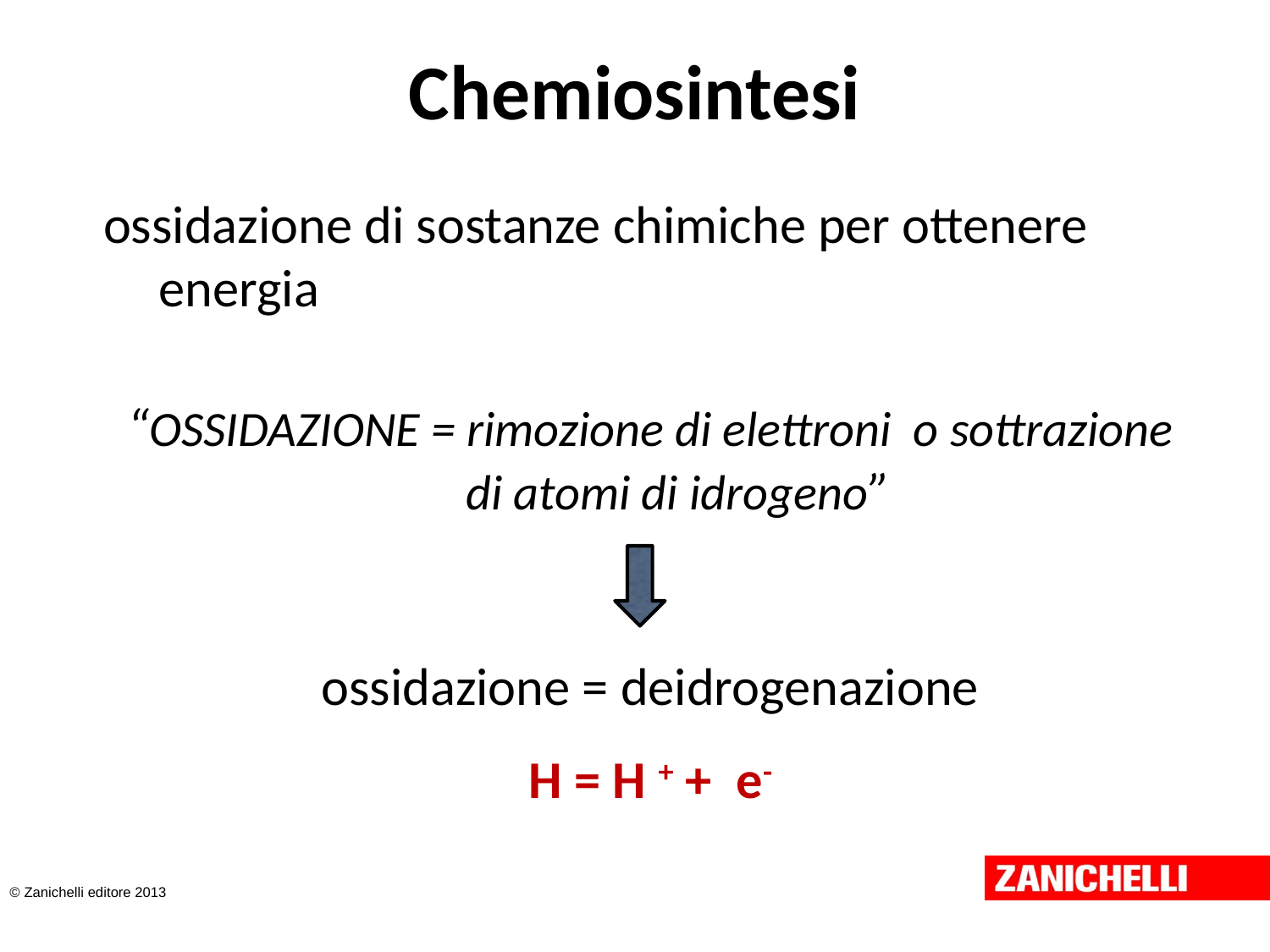

# Chemiosintesi
ossidazione di sostanze chimiche per ottenere energia

“OSSIDAZIONE = rimozione di elettroni  o sottrazione di atomi di idrogeno”

 ossidazione = deidrogenazione
H = H + +  e-